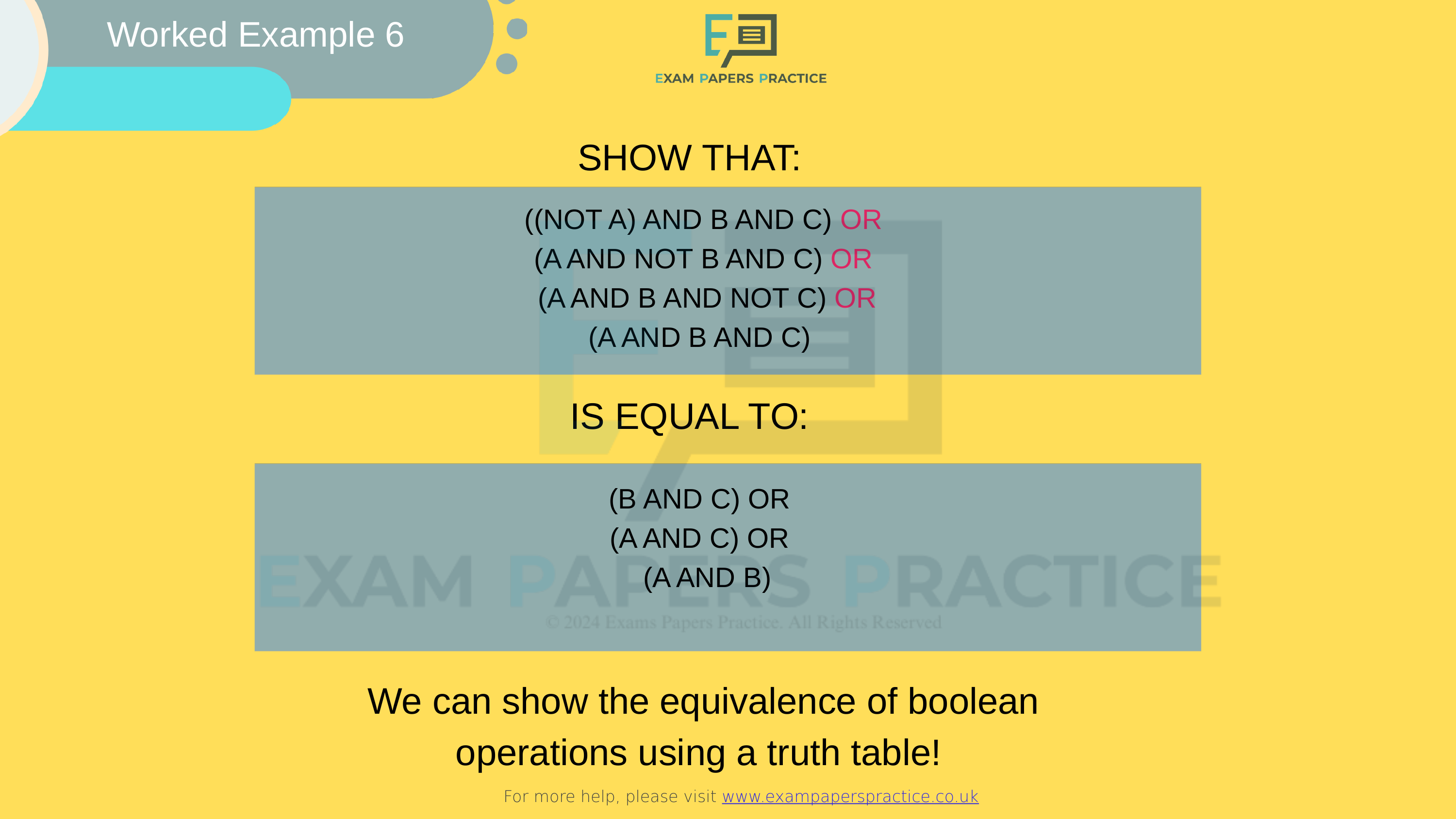

Worked Example 6

For more help, please visit www.exampaperspractice.co.uk
SHOW THAT:

((NOT A) AND B AND C) OR
(A AND NOT B AND C) OR
 (A AND B AND NOT C) OR
(A AND B AND C)
IS EQUAL TO:

(B AND C) OR
(A AND C) OR
 (A AND B)
We can show the equivalence of boolean operations using a truth table!